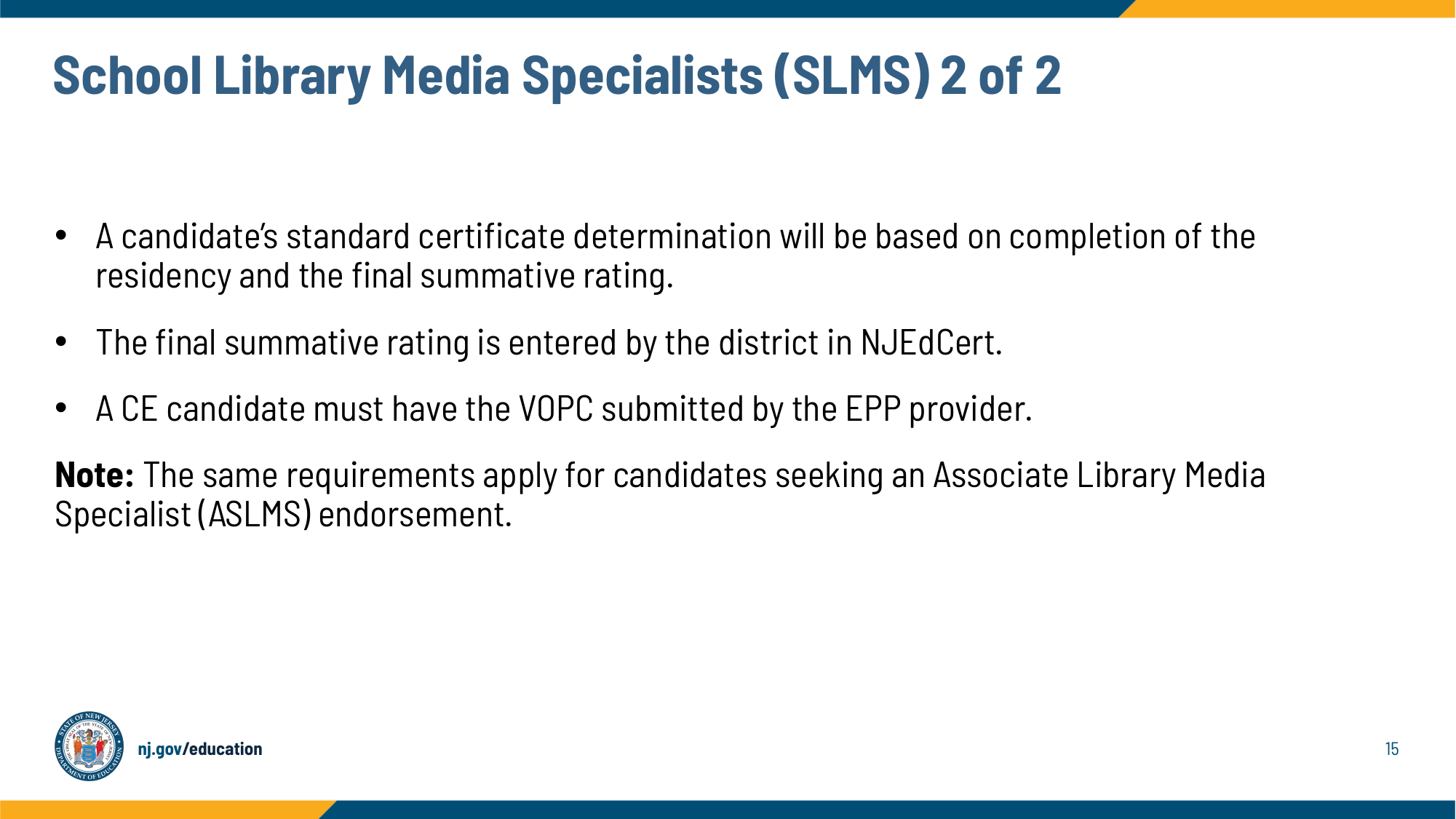

# School Library Media Specialists (SLMS) 2 of 2
A candidate’s standard certificate determination will be based on completion of the residency and the final summative rating.
The final summative rating is entered by the district in NJEdCert.
A CE candidate must have the VOPC submitted by the EPP provider.
Note: The same requirements apply for candidates seeking an Associate Library Media Specialist (ASLMS) endorsement.